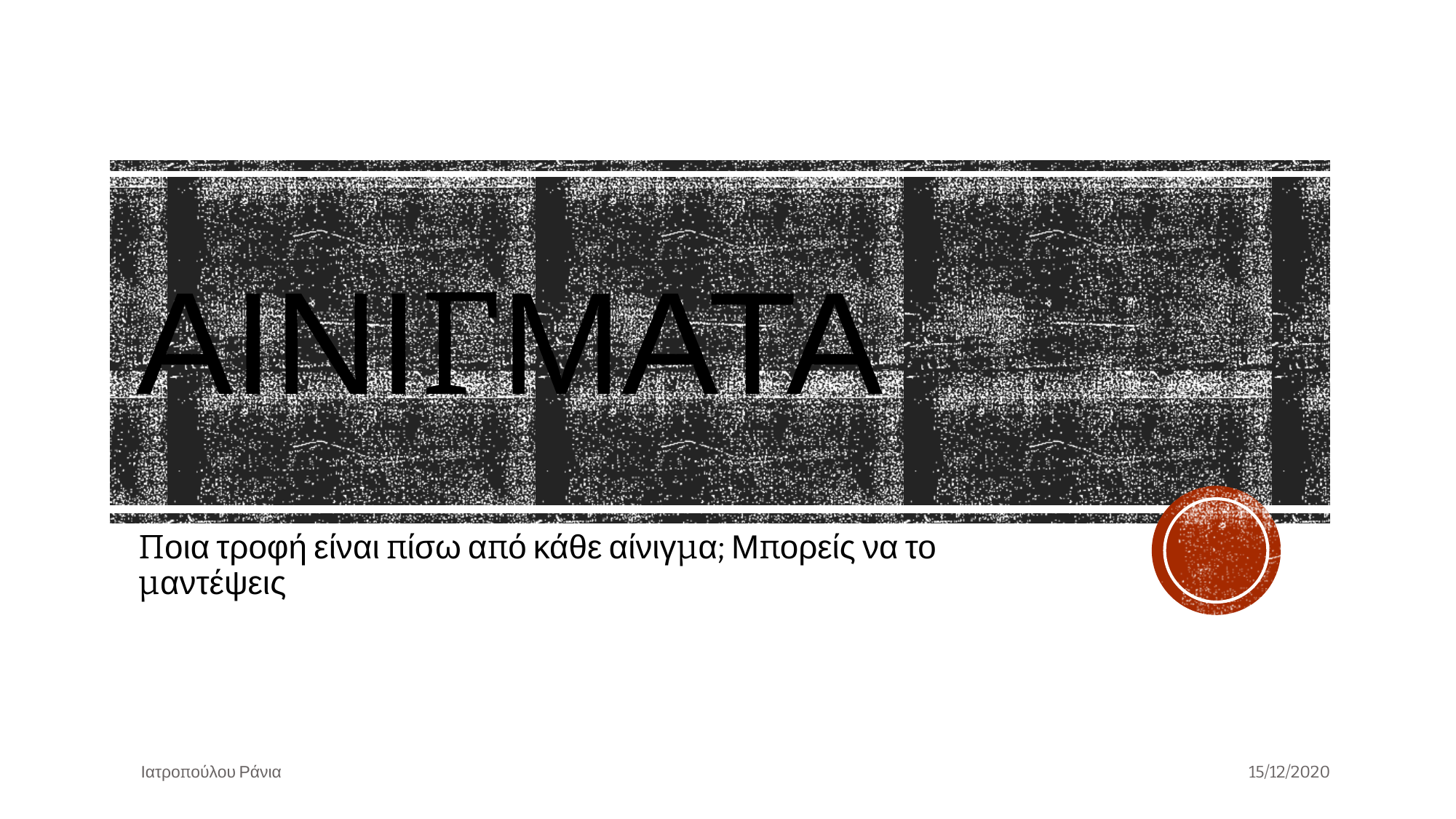

# Αινιγματα
Ποια τροφή είναι πίσω από κάθε αίνιγμα; Μπορείς να το μαντέψεις
Ιατροπούλου Ράνια
15/12/2020